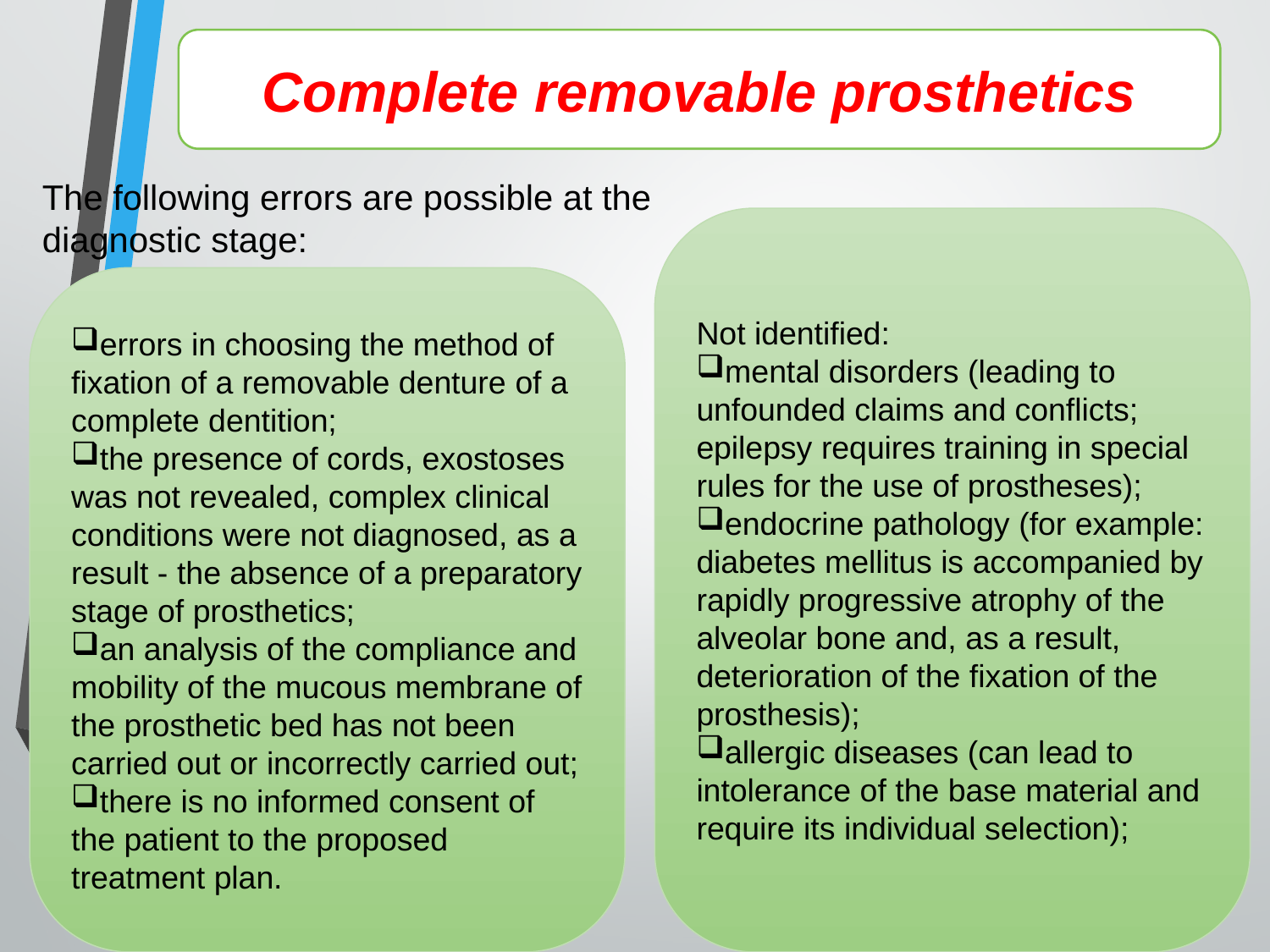

Complete removable prosthetics
The following errors are possible at the diagnostic stage:
Not identified:
mental disorders (leading to unfounded claims and conflicts; epilepsy requires training in special rules for the use of prostheses);
endocrine pathology (for example: diabetes mellitus is accompanied by rapidly progressive atrophy of the alveolar bone and, as a result, deterioration of the fixation of the prosthesis);
allergic diseases (can lead to intolerance of the base material and require its individual selection);
errors in choosing the method of fixation of a removable denture of a complete dentition;
the presence of cords, exostoses was not revealed, complex clinical conditions were not diagnosed, as a result - the absence of a preparatory stage of prosthetics;
an analysis of the compliance and mobility of the mucous membrane of the prosthetic bed has not been carried out or incorrectly carried out;
there is no informed consent of the patient to the proposed treatment plan.